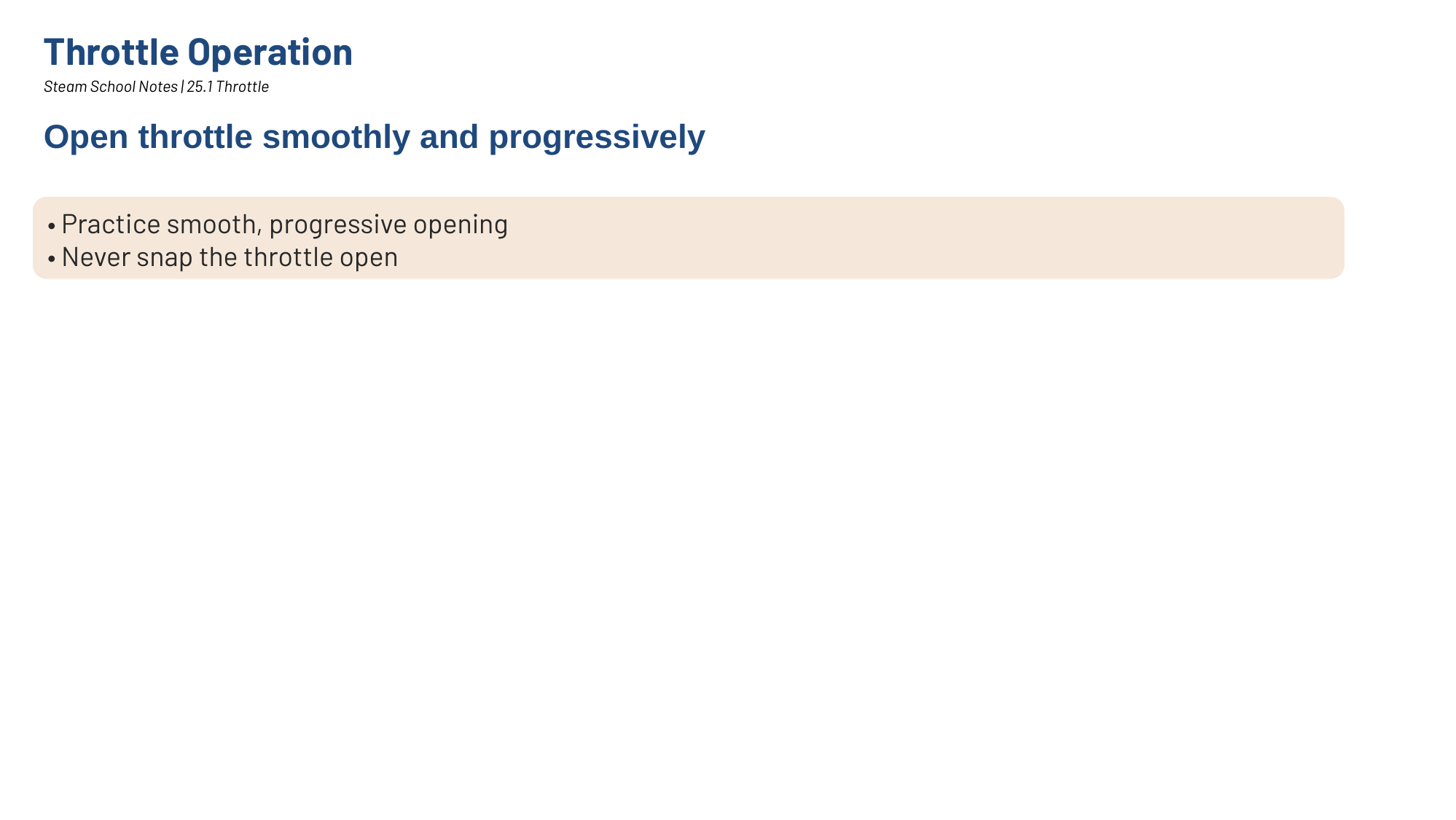

Throttle Operation
Steam School Notes | 25.1 Throttle
Open throttle smoothly and progressively
• Practice smooth, progressive opening
• Never snap the throttle open